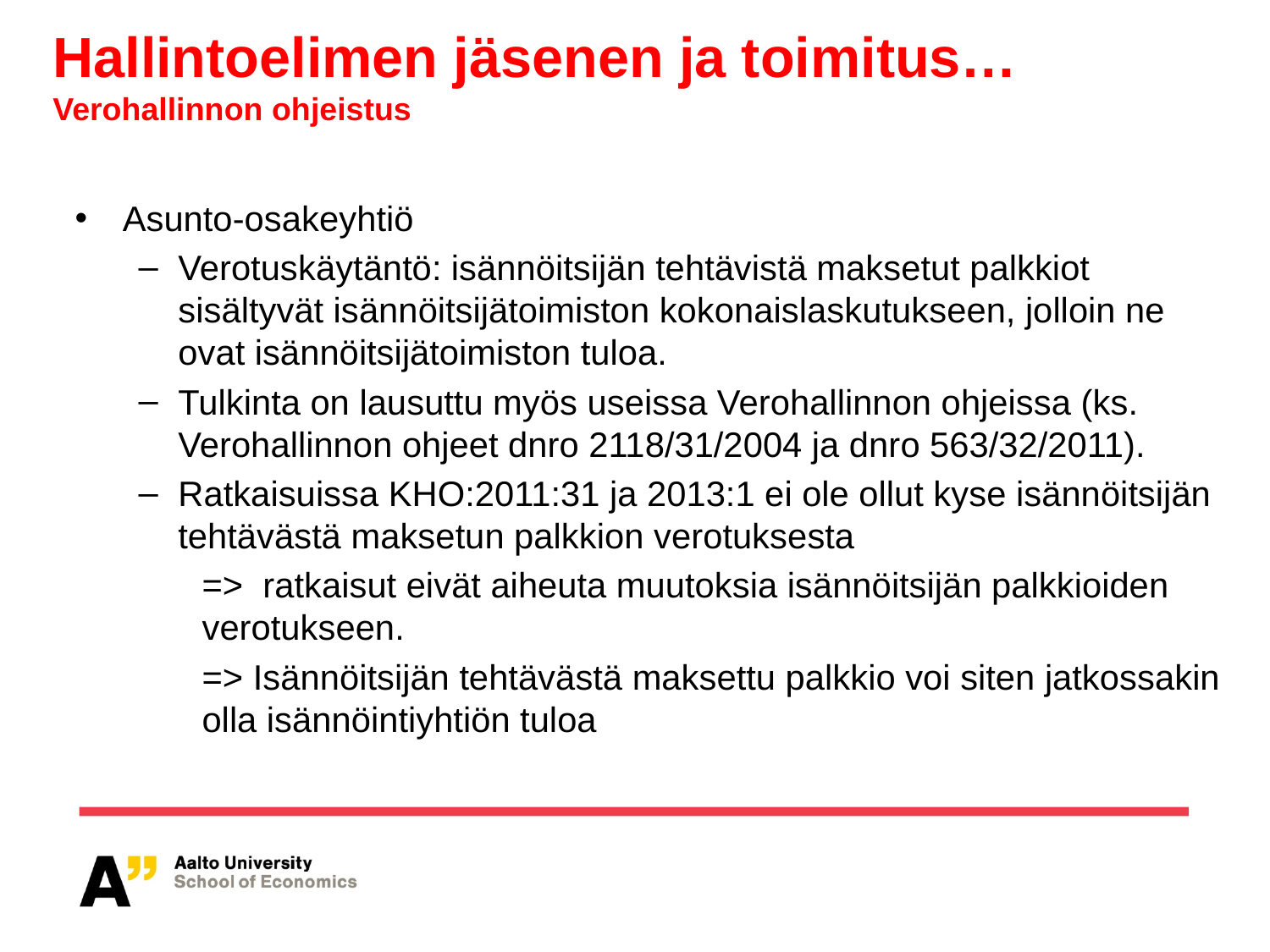

# Hallintoelimen jäsenen ja toimitus… Verohallinnon ohjeistus
Asunto-osakeyhtiö
Verotuskäytäntö: isännöitsijän tehtävistä maksetut palkkiot sisältyvät isännöitsijätoimiston kokonaislaskutukseen, jolloin ne ovat isännöitsijätoimiston tuloa.
Tulkinta on lausuttu myös useissa Verohallinnon ohjeissa (ks. Verohallinnon ohjeet dnro 2118/31/2004 ja dnro 563/32/2011).
Ratkaisuissa KHO:2011:31 ja 2013:1 ei ole ollut kyse isännöitsijän tehtävästä maksetun palkkion verotuksesta
=>  ratkaisut eivät aiheuta muutoksia isännöitsijän palkkioiden verotukseen.
=> Isännöitsijän tehtävästä maksettu palkkio voi siten jatkossakin olla isännöintiyhtiön tuloa